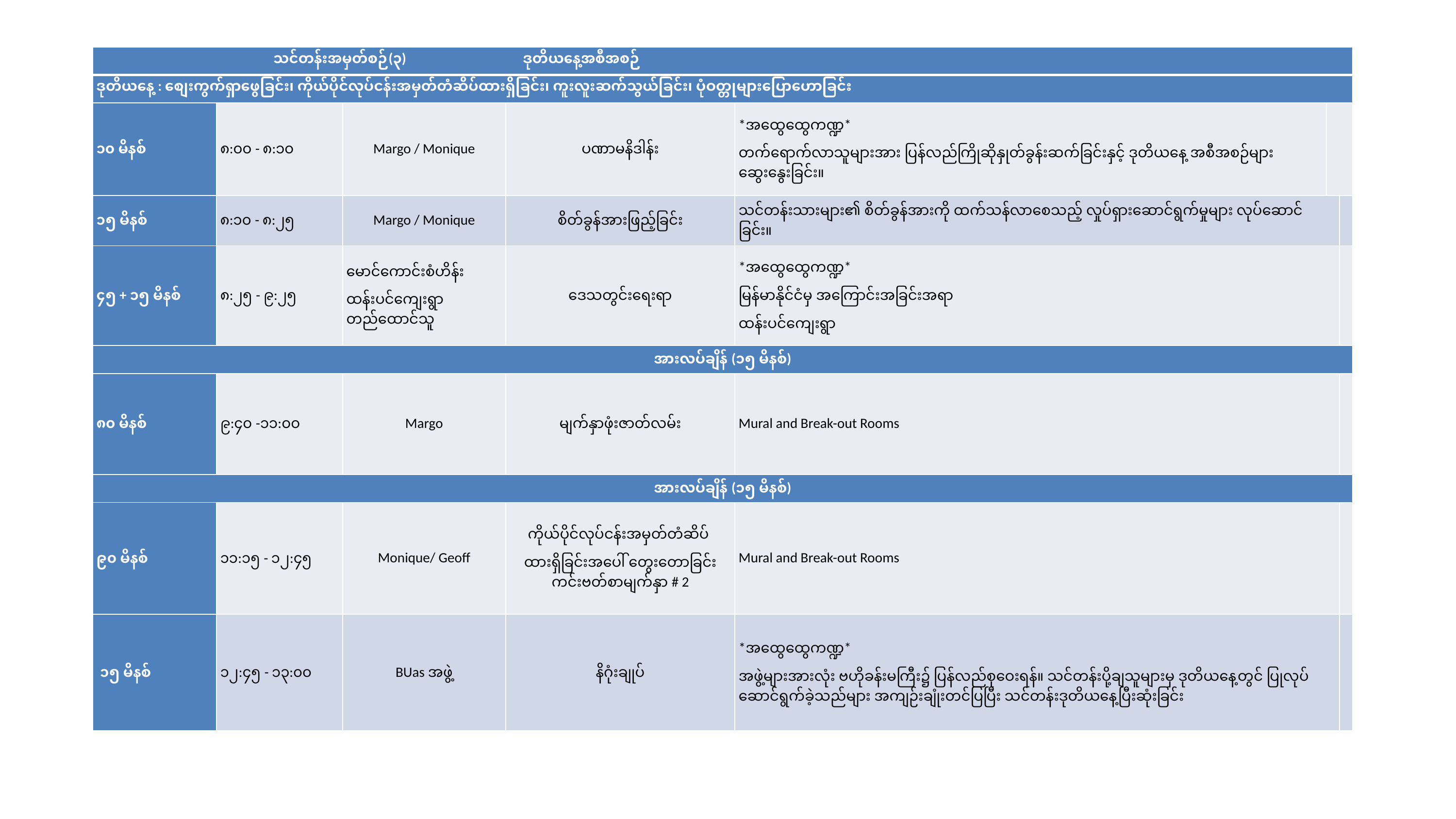

| သင်တန်းအမှတ်စဉ်(၃) ဒုတိယနေ့အစီအစဉ် |  |  |  |  |  |  |
| --- | --- | --- | --- | --- | --- | --- |
| ဒုတိယနေ့ : စျေးကွက်ရှာဖွေခြင်း၊ ကိုယ်ပိုင်လုပ်ငန်းအမှတ်တံဆိပ်ထားရှိခြင်း၊ ကူးလူးဆက်သွယ်ခြင်း၊ ပုံဝတ္တုများပြောဟောခြင်း |  |  |  |  |  |  |
| ၁၀ မိနစ် | ၈:၀၀ - ၈:၁၀ | Margo / Monique | ပဏာမနိဒါန်း | \*အထွေထွေကဏ္ဍ\* တက်ရောက်လာသူများအား ပြန်လည်ကြိုဆိုနှုတ်ခွန်းဆက်ခြင်းနှင့် ဒုတိယနေ့ အစီအစဉ်များ ဆွေးနွေးခြင်း။ |  |  |
| ၁၅ မိနစ် | ၈:၁၀ - ၈:၂၅ | Margo / Monique | စိတ်ခွန်အားဖြည့်ခြင်း | သင်တန်းသားများ၏ စိတ်ခွန်အားကို ထက်သန်လာစေသည့် လှုပ်ရှားဆောင်ရွက်မှုများ လုပ်ဆောင်ခြင်း။ |  |  |
| ၄၅ + ၁၅ မိနစ် | ၈:၂၅ - ၉:၂၅ | မောင်ကောင်းစံဟိန်း ထန်းပင်ကျေးရွာ တည်ထောင်သူ | ဒေသတွင်းရေးရာ | \*အထွေထွေကဏ္ဍ\* မြန်မာနိုင်ငံမှ အကြောင်းအခြင်းအရာ ထန်းပင်ကျေးရွာ |  |  |
| အားလပ်ချိန် (၁၅ မိနစ်) |  |  |  |  |  |  |
| ၈၀ မိနစ် | ၉:၄၀ -၁၁:၀၀ | Margo | မျက်နှာဖုံးဇာတ်လမ်း | Mural and Break-out Rooms |  |  |
| အားလပ်ချိန် (၁၅ မိနစ်) |  |  |  |  |  |  |
| ၉၀ မိနစ် | ၁၁:၁၅ - ၁၂:၄၅ | Monique/ Geoff | ကိုယ်ပိုင်လုပ်ငန်းအမှတ်တံဆိပ် ထားရှိခြင်းအပေါ် တွေးတောခြင်း ကင်းဗတ်စာမျက်နှာ # 2 | Mural and Break-out Rooms |  |  |
| ၁၅ မိနစ် | ၁၂:၄၅ - ၁၃:၀၀ | BUas အဖွဲ့ | နိဂုံးချုပ် | \*အထွေထွေကဏ္ဍ\* အဖွဲ့များအားလုံး ဗဟိုခန်းမကြီး၌ ပြန်လည်စုဝေးရန်။ သင်တန်းပို့ချသူများမှ ဒုတိယနေ့တွင် ပြုလုပ်ဆောင်ရွက်ခဲ့သည်များ အကျဉ်းချုံးတင်ပြပြီး သင်တန်းဒုတိယနေ့ပြီးဆုံးခြင်း |  |  |
7